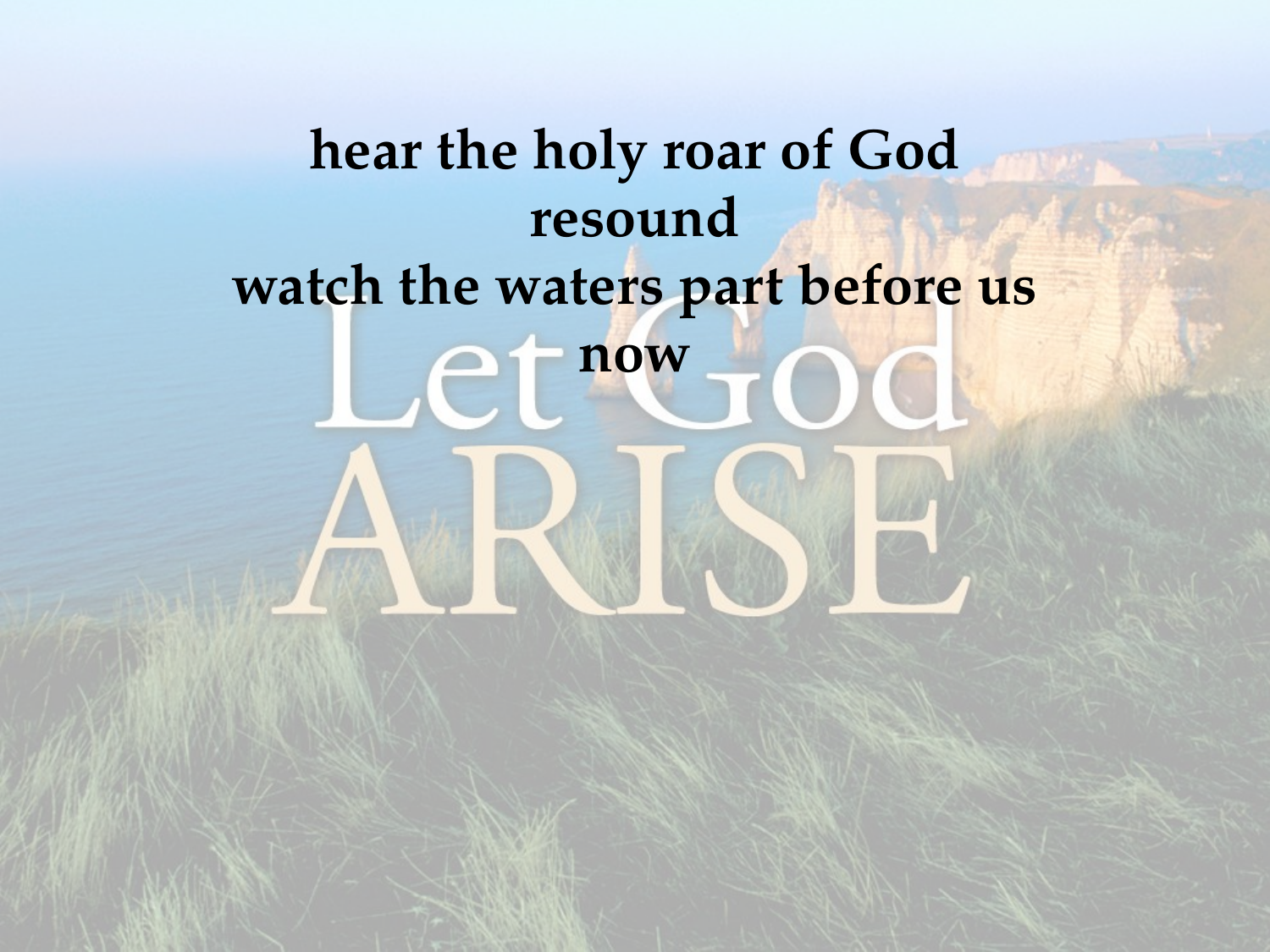

hear the holy roar of God resound
watch the waters part before us now